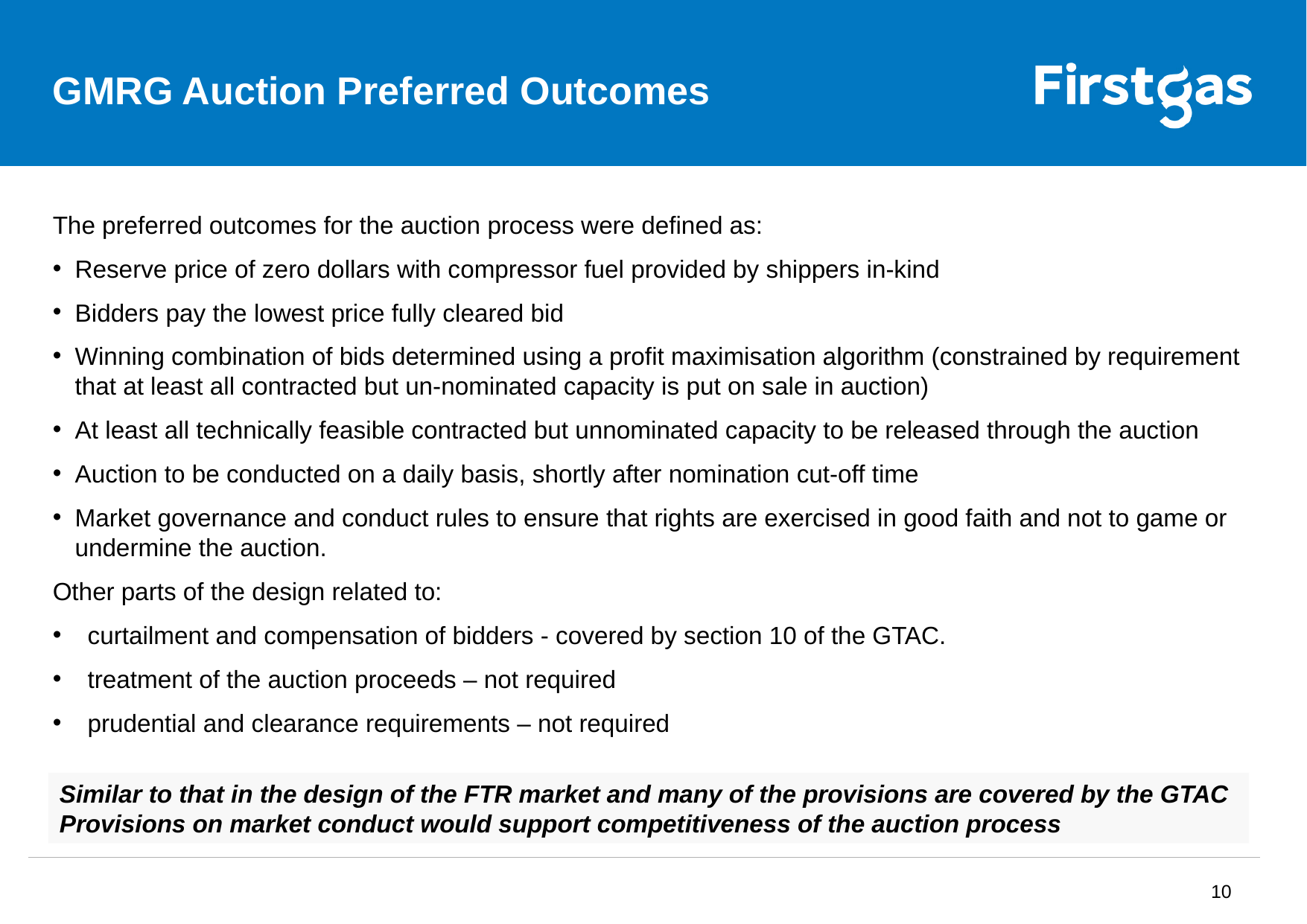

# GMRG Auction Preferred Outcomes
The preferred outcomes for the auction process were defined as:
Reserve price of zero dollars with compressor fuel provided by shippers in-kind
Bidders pay the lowest price fully cleared bid
Winning combination of bids determined using a profit maximisation algorithm (constrained by requirement that at least all contracted but un-nominated capacity is put on sale in auction)
At least all technically feasible contracted but unnominated capacity to be released through the auction
Auction to be conducted on a daily basis, shortly after nomination cut-off time
Market governance and conduct rules to ensure that rights are exercised in good faith and not to game or undermine the auction.
Other parts of the design related to:
curtailment and compensation of bidders - covered by section 10 of the GTAC.
treatment of the auction proceeds – not required
prudential and clearance requirements – not required

Similar to that in the design of the FTR market and many of the provisions are covered by the GTAC
Provisions on market conduct would support competitiveness of the auction process